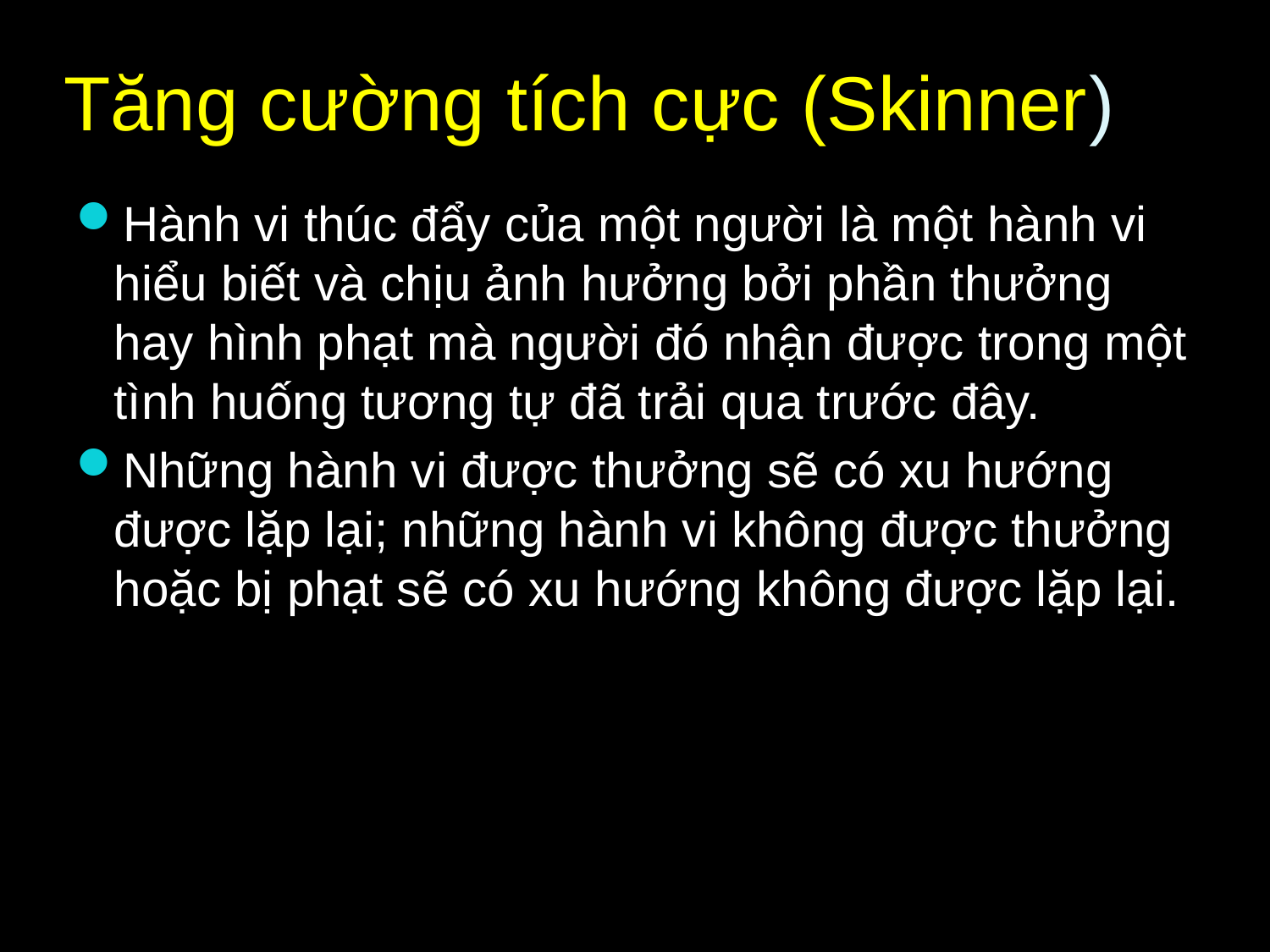

# Tăng cường tích cực (Skinner)
Hành vi thúc đẩy của một người là một hành vi hiểu biết và chịu ảnh hưởng bởi phần thưởng hay hình phạt mà người đó nhận được trong một tình huống tương tự đã trải qua trước đây.
Những hành vi được thưởng sẽ có xu hướng được lặp lại; những hành vi không được thưởng hoặc bị phạt sẽ có xu hướng không được lặp lại.